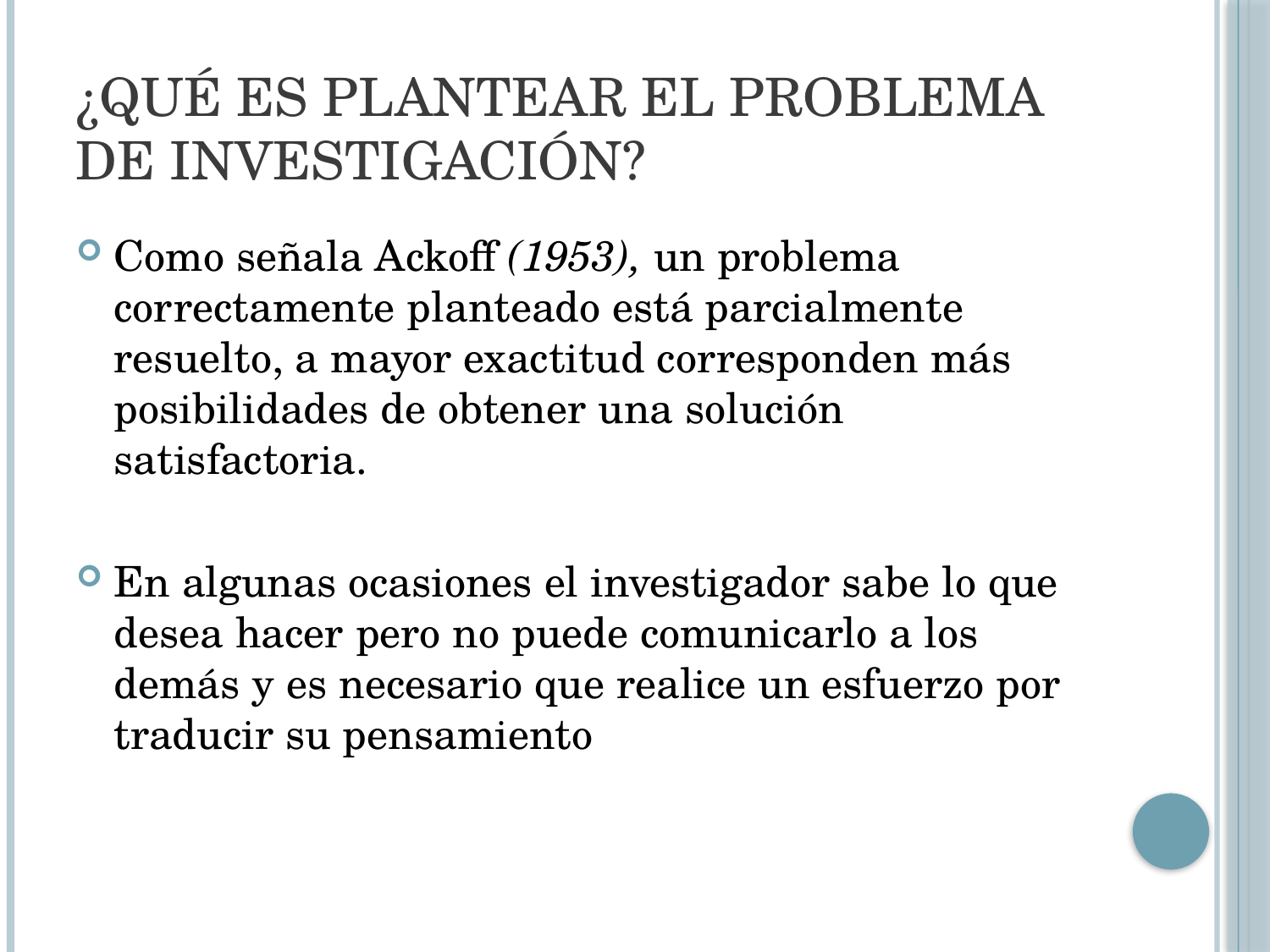

# ¿QUÉ ES PLANTEAR EL PROBLEMA DE INVESTIGACIÓN?
Como señala Ackoff (1953), un problema correctamente planteado está parcial­mente resuelto, a mayor exactitud corresponden más posibilidades de obtener una solución satisfactoria.

En algunas ocasiones el investigador sabe lo que desea hacer pero no puede comunicarlo a los demás y es necesario que realice un esfuerzo por traducir su pensamiento